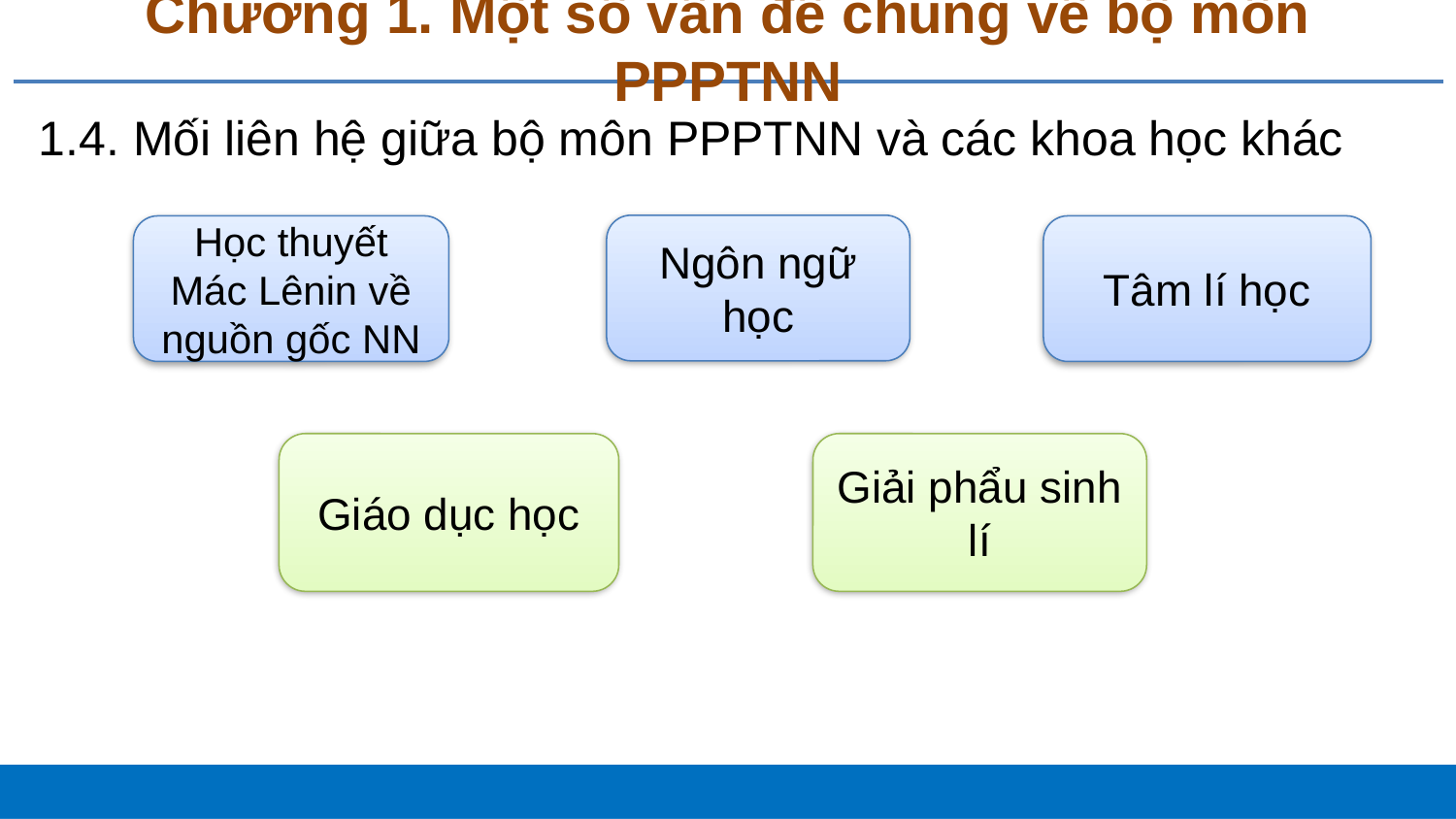

# Chương 1. Một số vấn đề chung về bộ môn PPPTNN
1.4. Mối liên hệ giữa bộ môn PPPTNN và các khoa học khác

Ngôn ngữ học
Học thuyết Mác Lênin về nguồn gốc NN
Tâm lí học
Giáo dục học
Giải phẩu sinh lí